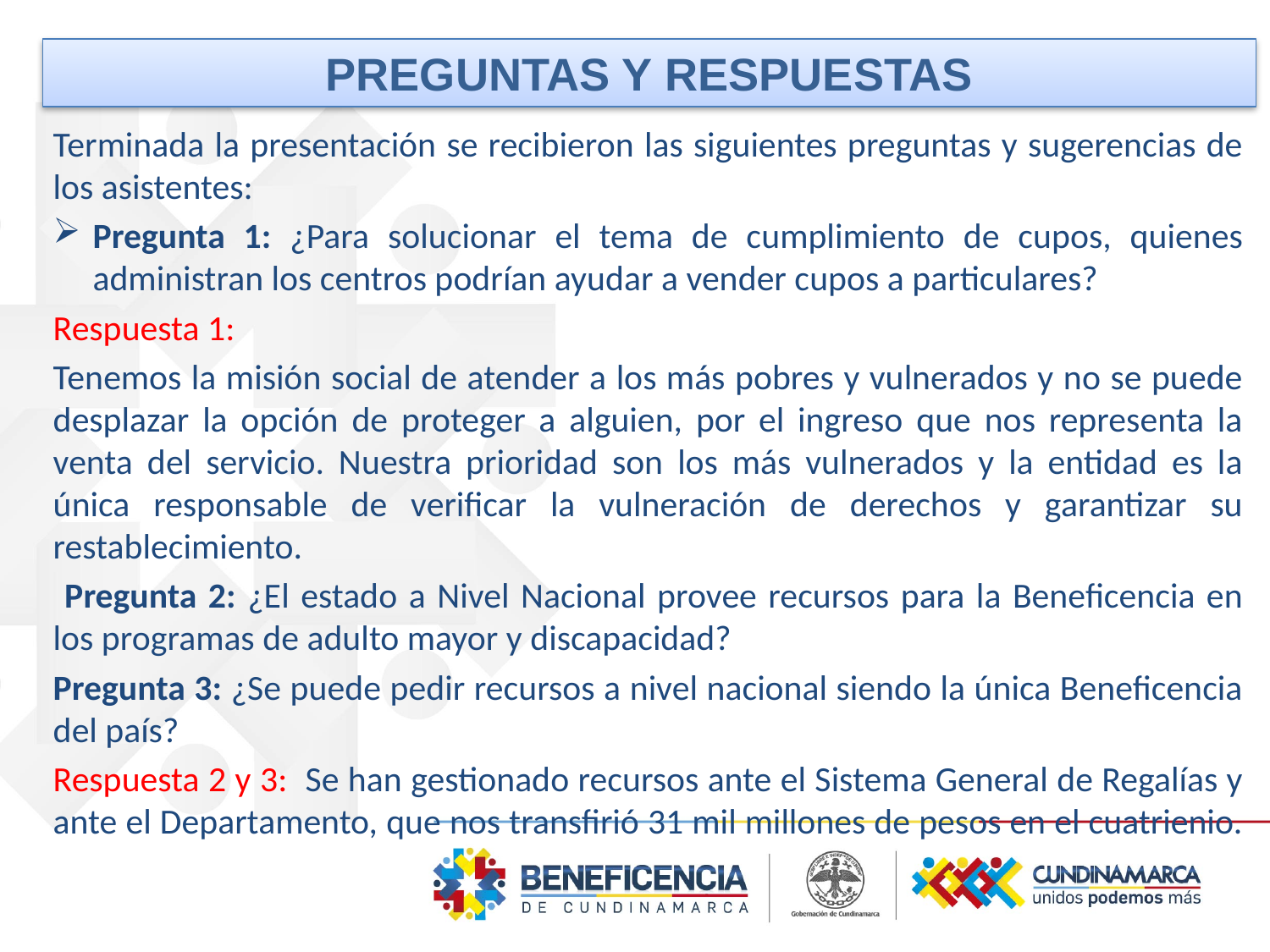

PREGUNTAS Y RESPUESTAS
Terminada la presentación se recibieron las siguientes preguntas y sugerencias de los asistentes:
Pregunta 1: ¿Para solucionar el tema de cumplimiento de cupos, quienes administran los centros podrían ayudar a vender cupos a particulares?
Respuesta 1:
Tenemos la misión social de atender a los más pobres y vulnerados y no se puede desplazar la opción de proteger a alguien, por el ingreso que nos representa la venta del servicio. Nuestra prioridad son los más vulnerados y la entidad es la única responsable de verificar la vulneración de derechos y garantizar su restablecimiento.
 Pregunta 2: ¿El estado a Nivel Nacional provee recursos para la Beneficencia en los programas de adulto mayor y discapacidad?
Pregunta 3: ¿Se puede pedir recursos a nivel nacional siendo la única Beneficencia del país?
Respuesta 2 y 3:  Se han gestionado recursos ante el Sistema General de Regalías y ante el Departamento, que nos transfirió 31 mil millones de pesos en el cuatrienio.